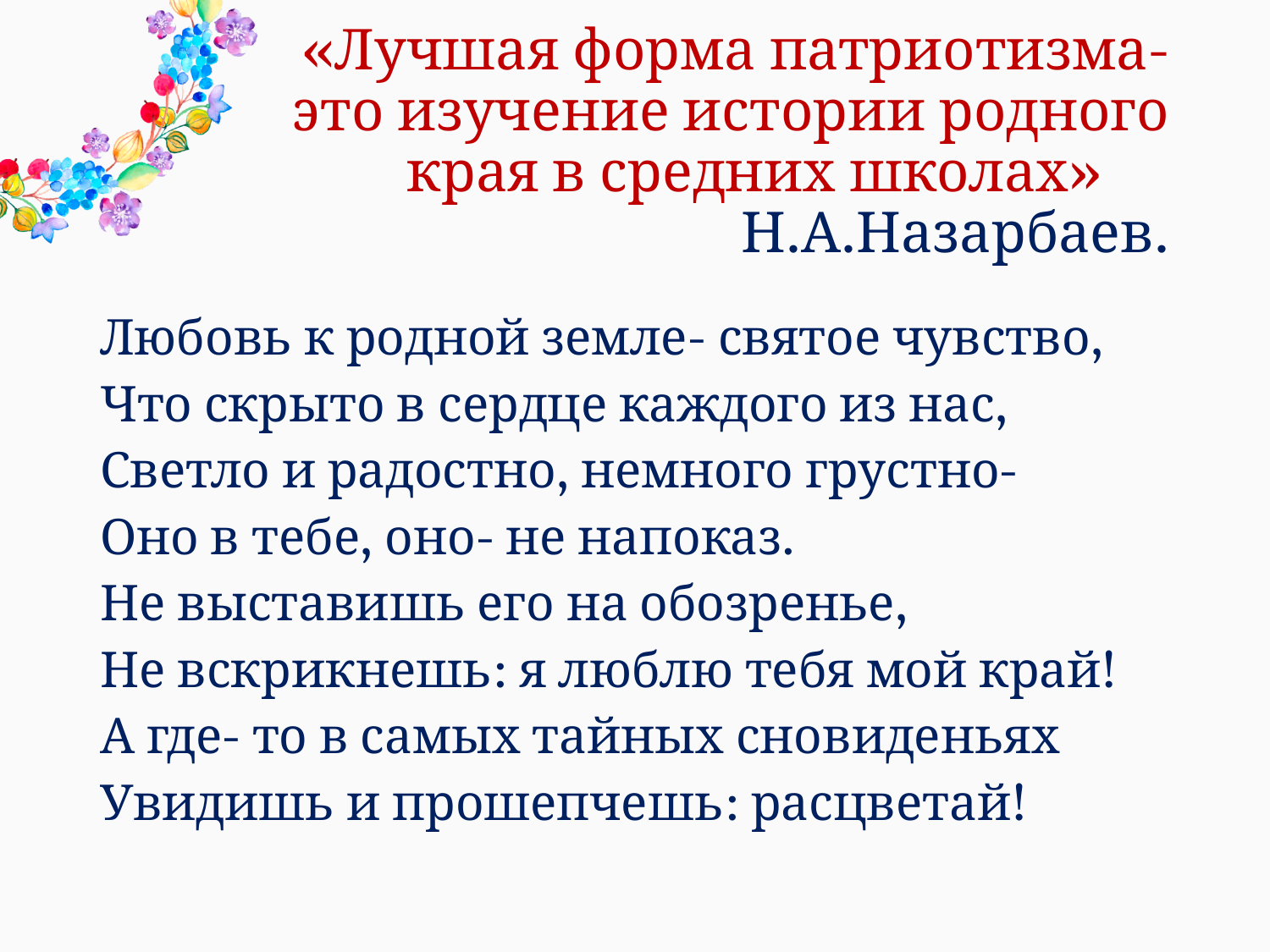

# «Лучшая форма патриотизма- это изучение истории родного края в средних школах»      Н.А.Назарбаев.
Любовь к родной земле- святое чувство,
Что скрыто в сердце каждого из нас,
Светло и радостно, немного грустно-
Оно в тебе, оно- не напоказ.
Не выставишь его на обозренье,
Не вскрикнешь: я люблю тебя мой край!
А где- то в самых тайных сновиденьях
Увидишь и прошепчешь: расцветай!